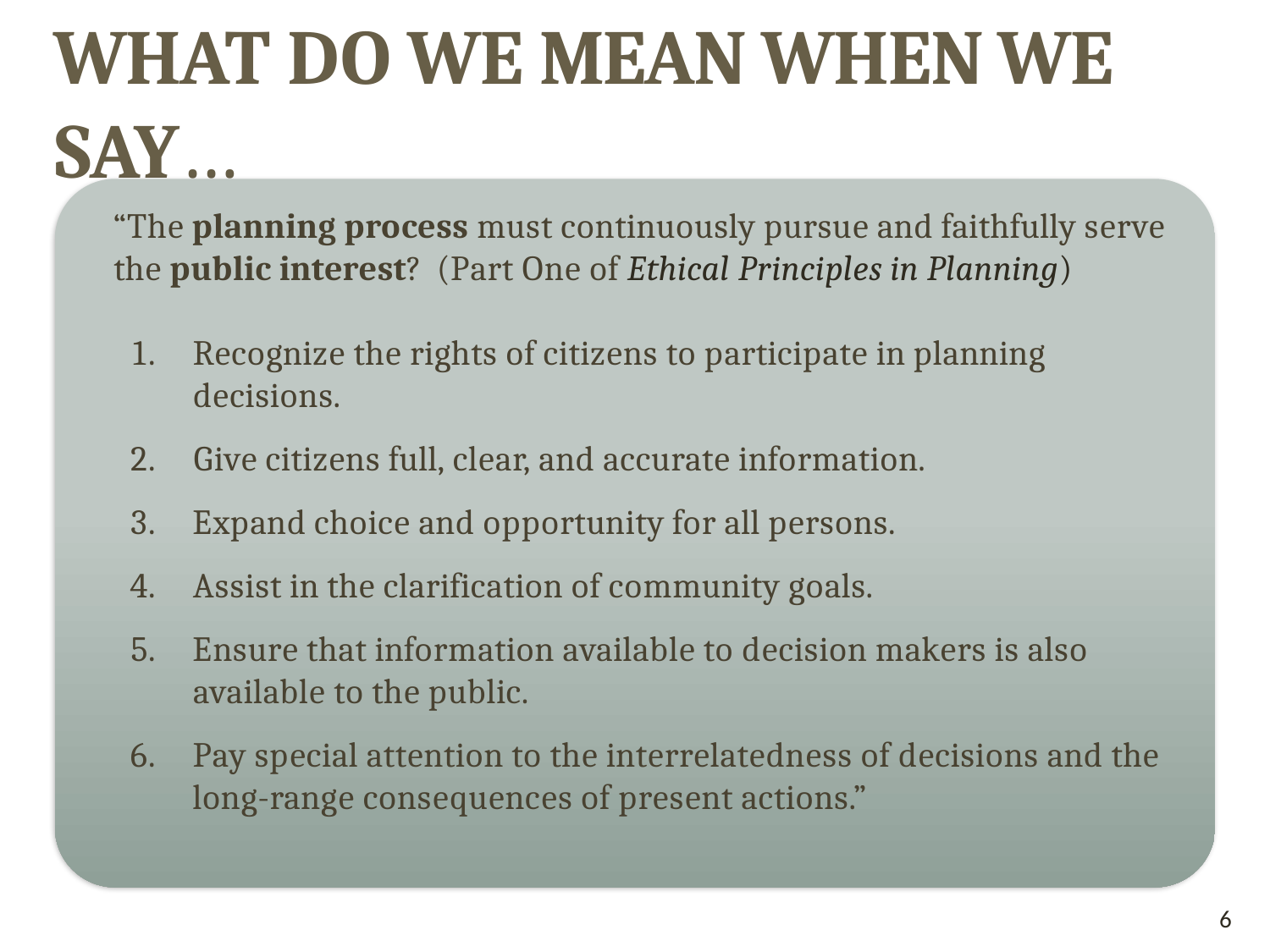

# What Do We Mean When We Say…

“The planning process must continuously pursue and faithfully serve the public interest?  (Part One of Ethical Principles in Planning)

Recognize the rights of citizens to participate in planning decisions.
Give citizens full, clear, and accurate information.
Expand choice and opportunity for all persons.
Assist in the clarification of community goals.
Ensure that information available to decision makers is also available to the public.
Pay special attention to the interrelatedness of decisions and the long-range consequences of present actions.”